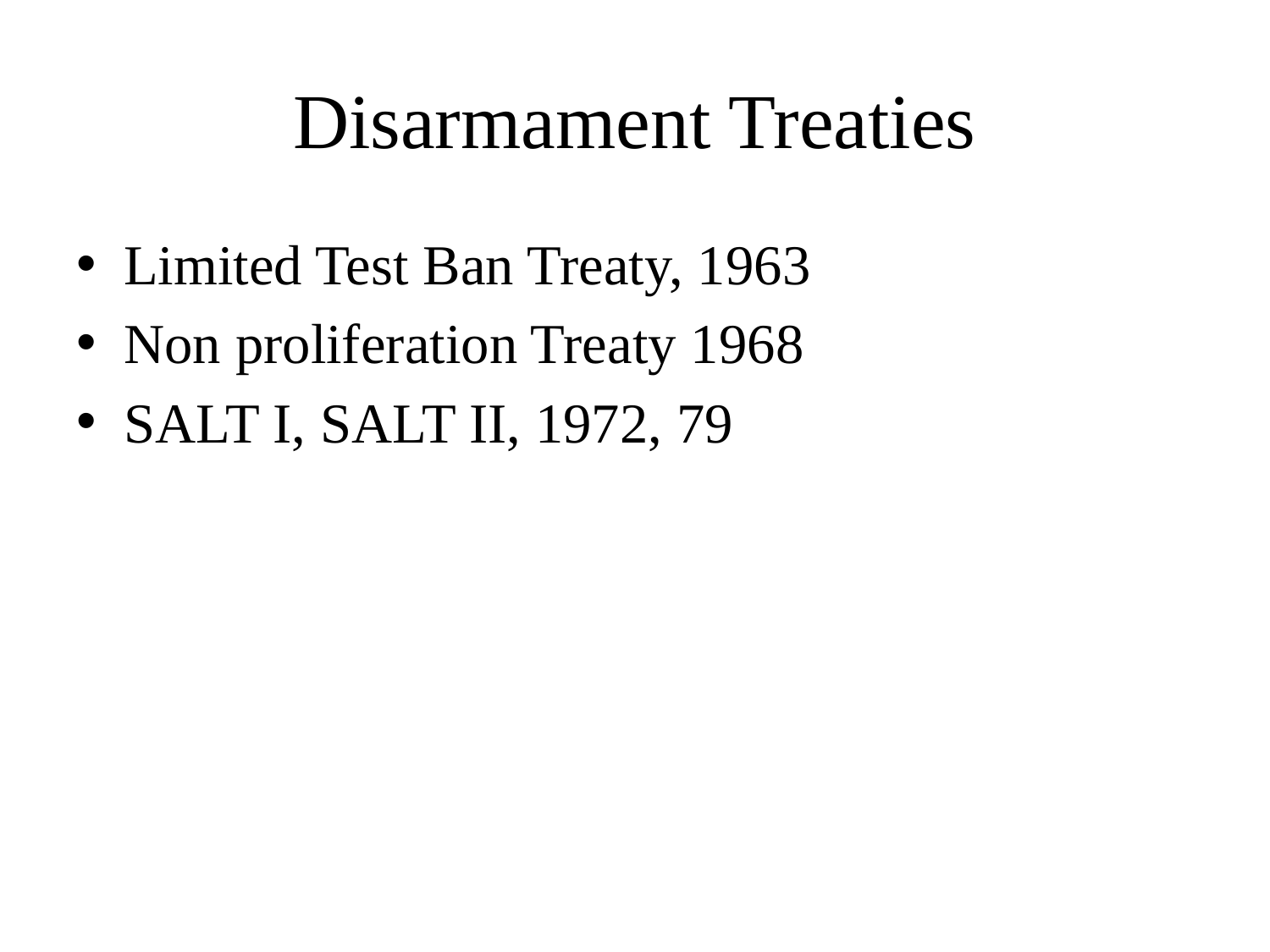

# Disarmament Treaties
Limited Test Ban Treaty, 1963
Non proliferation Treaty 1968
SALT I, SALT II, 1972, 79